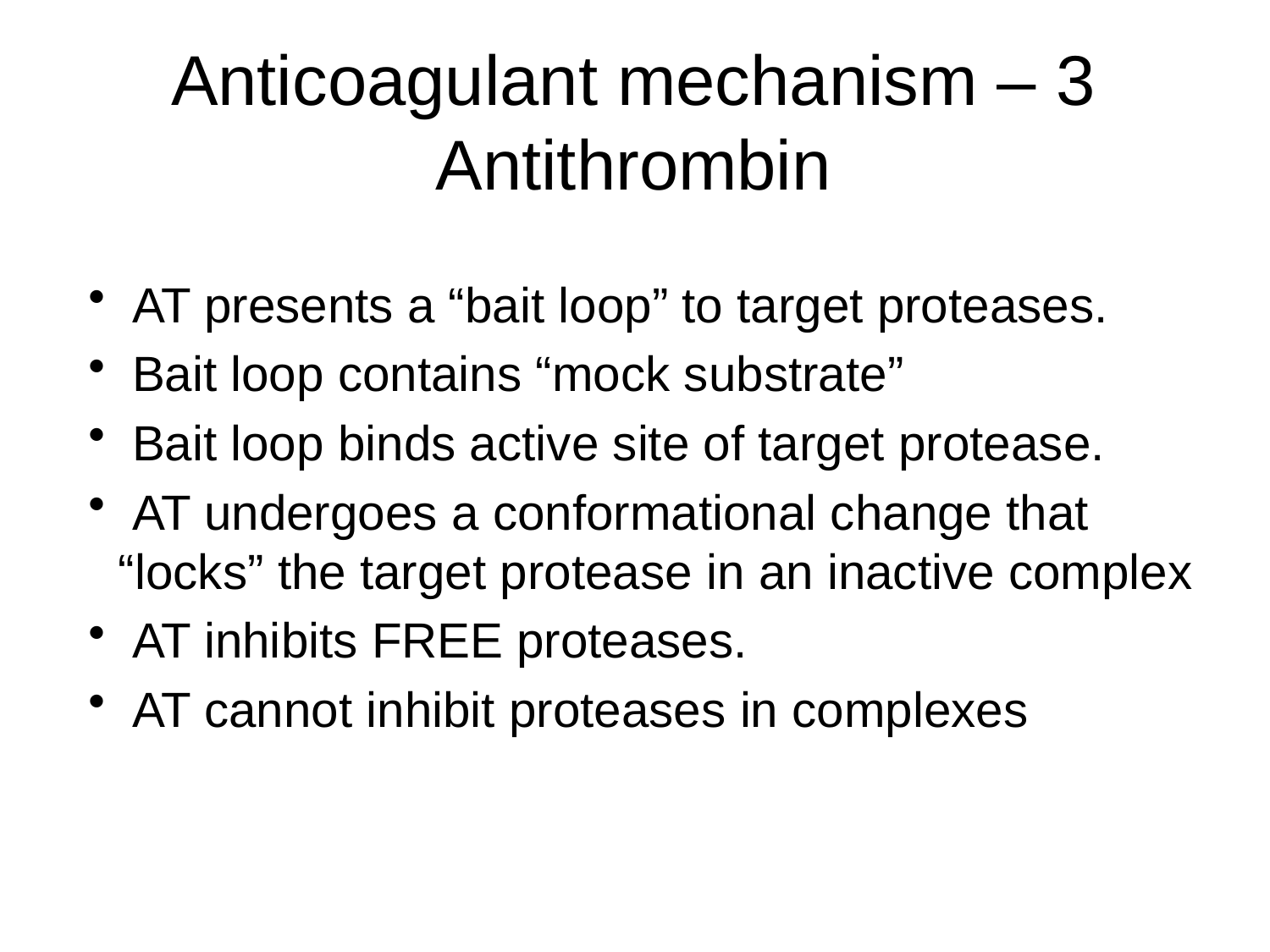

# Anticoagulant mechanism – 3 Antithrombin
 AT presents a “bait loop” to target proteases.
 Bait loop contains “mock substrate”
 Bait loop binds active site of target protease.
 AT undergoes a conformational change that “locks” the target protease in an inactive complex
 AT inhibits FREE proteases.
 AT cannot inhibit proteases in complexes